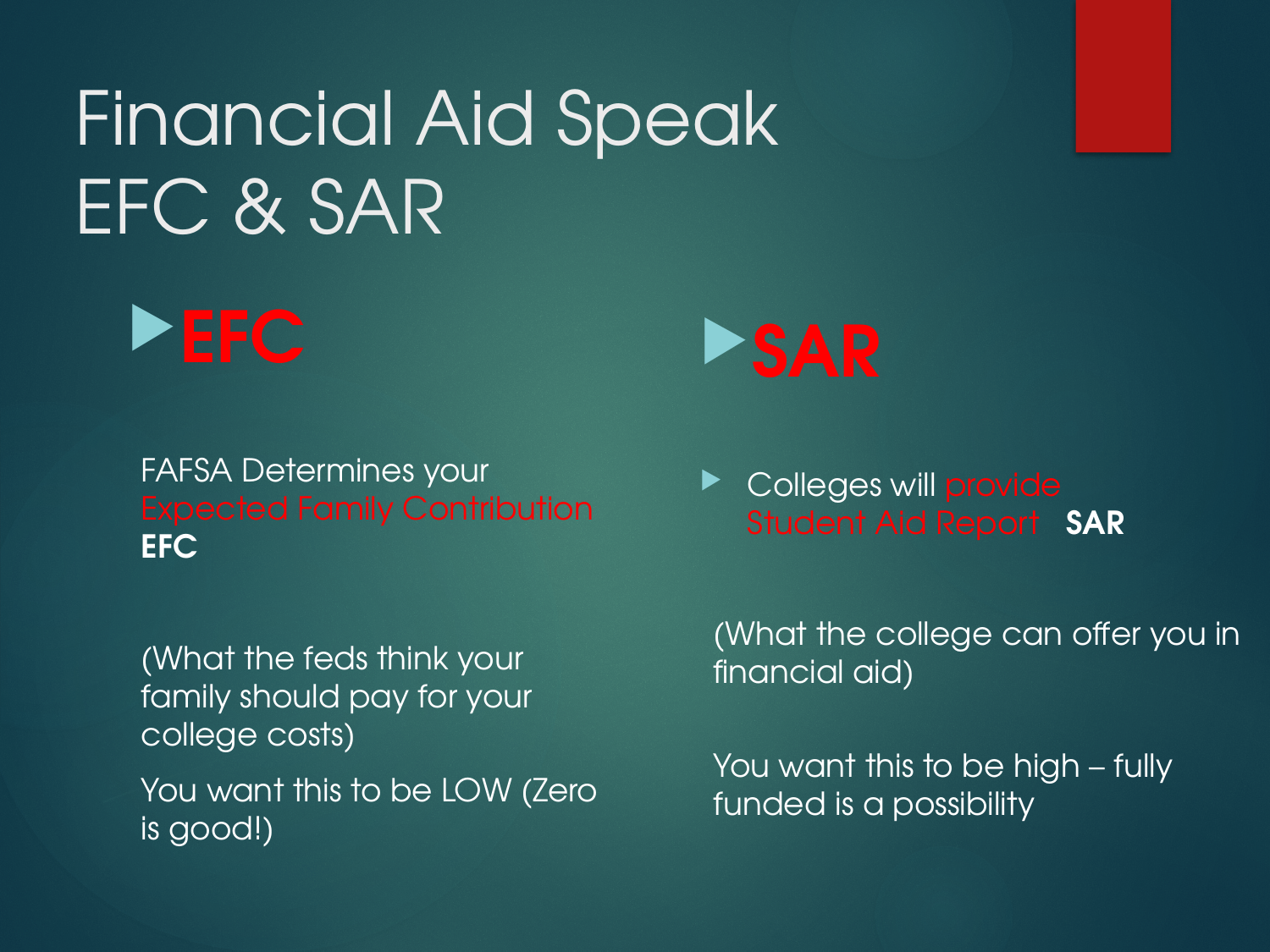

# Financial Aid Speak EFC & SAR
EFC

FAFSA Determines your Expected Family Contribution  EFC

(What the feds think your family should pay for your college costs)
You want this to be LOW (Zero is good!)
SAR

Colleges will provide
Student Aid Report   SAR

(What the college can offer you in financial aid)
You want this to be high – fully funded is a possibility